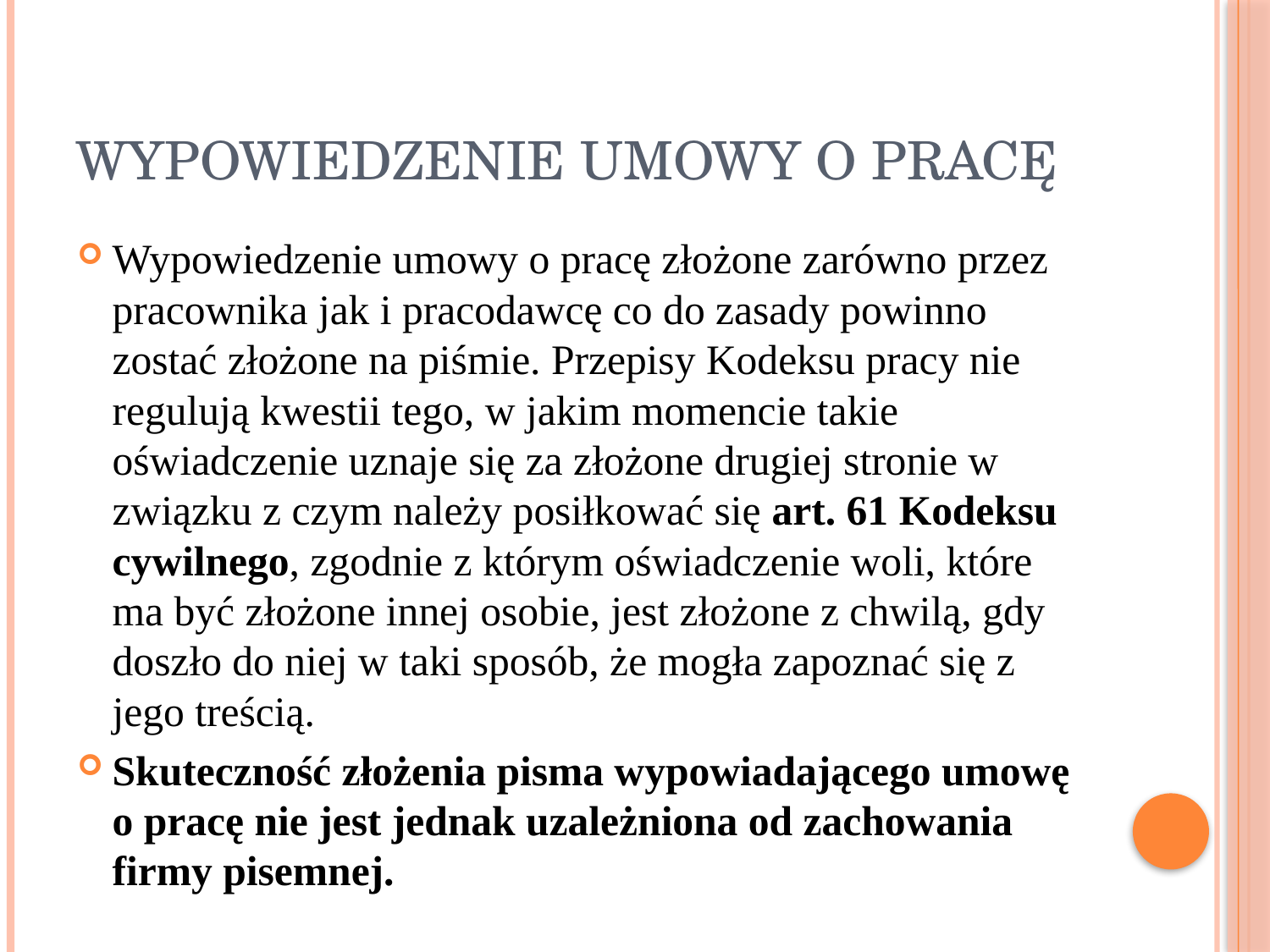

# Wypowiedzenie umowy o pracę
Wypowiedzenie umowy o pracę złożone zarówno przez pracownika jak i pracodawcę co do zasady powinno zostać złożone na piśmie. Przepisy Kodeksu pracy nie regulują kwestii tego, w jakim momencie takie oświadczenie uznaje się za złożone drugiej stronie w związku z czym należy posiłkować się art. 61 Kodeksu cywilnego, zgodnie z którym oświadczenie woli, które ma być złożone innej osobie, jest złożone z chwilą, gdy doszło do niej w taki sposób, że mogła zapoznać się z jego treścią.
Skuteczność złożenia pisma wypowiadającego umowę o pracę nie jest jednak uzależniona od zachowania firmy pisemnej.